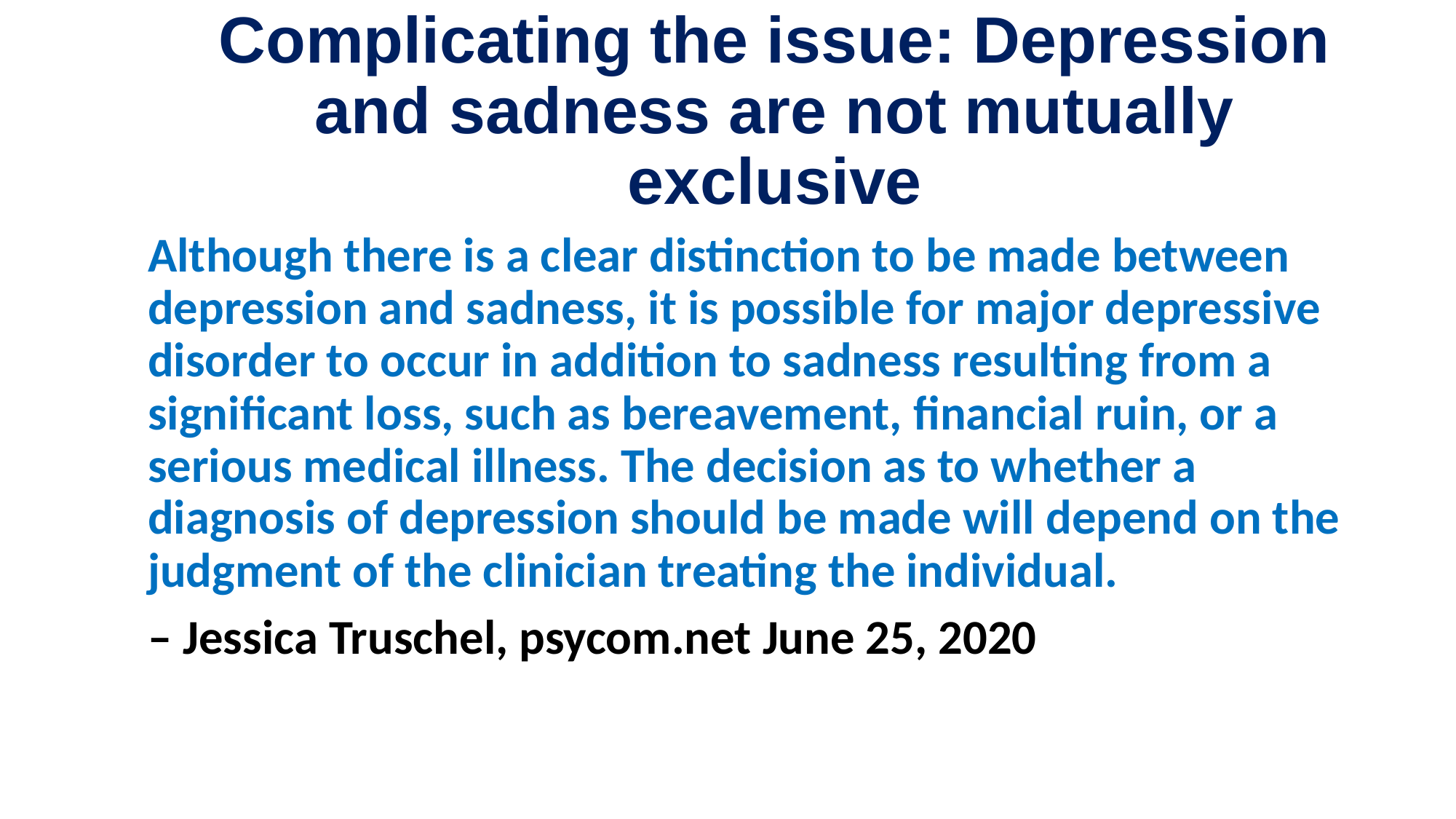

# Complicating the issue: Depression and sadness are not mutually exclusive
Although there is a clear distinction to be made between depression and sadness, it is possible for major depressive disorder to occur in addition to sadness resulting from a significant loss, such as bereavement, financial ruin, or a serious medical illness. The decision as to whether a diagnosis of depression should be made will depend on the judgment of the clinician treating the individual.
– Jessica Truschel, psycom.net June 25, 2020